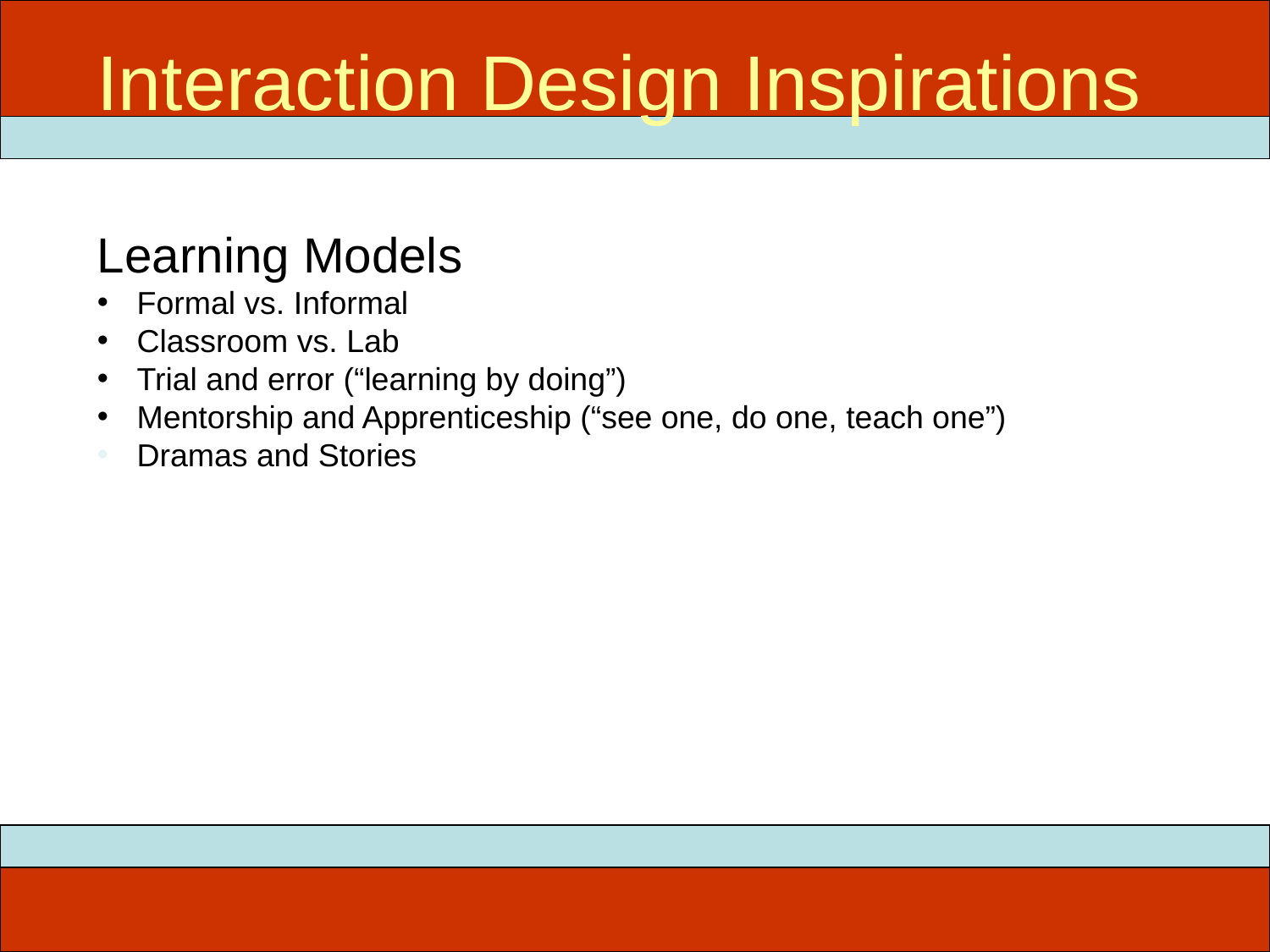

Interaction Design Inspirations
Learning Models
Formal vs. Informal
Classroom vs. Lab
Trial and error (“learning by doing”)
Mentorship and Apprenticeship (“see one, do one, teach one”)
Dramas and Stories